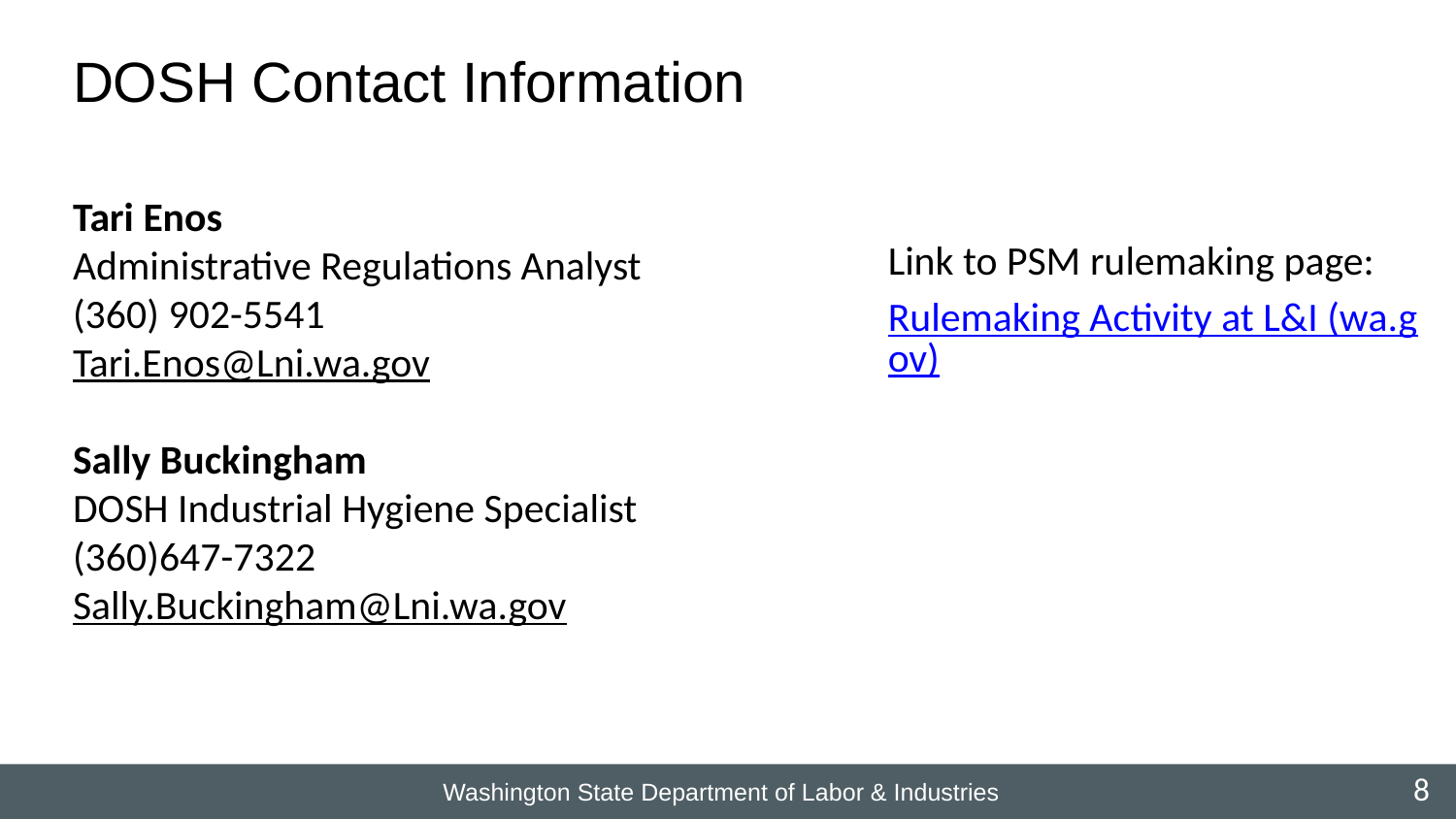

# DOSH Contact Information
Tari Enos
Administrative Regulations Analyst
(360) 902-5541
Tari.Enos@Lni.wa.gov

Sally Buckingham
DOSH Industrial Hygiene Specialist
(360)647-7322
Sally.Buckingham@Lni.wa.gov

Link to PSM rulemaking page:
Rulemaking Activity at L&I (wa.gov)